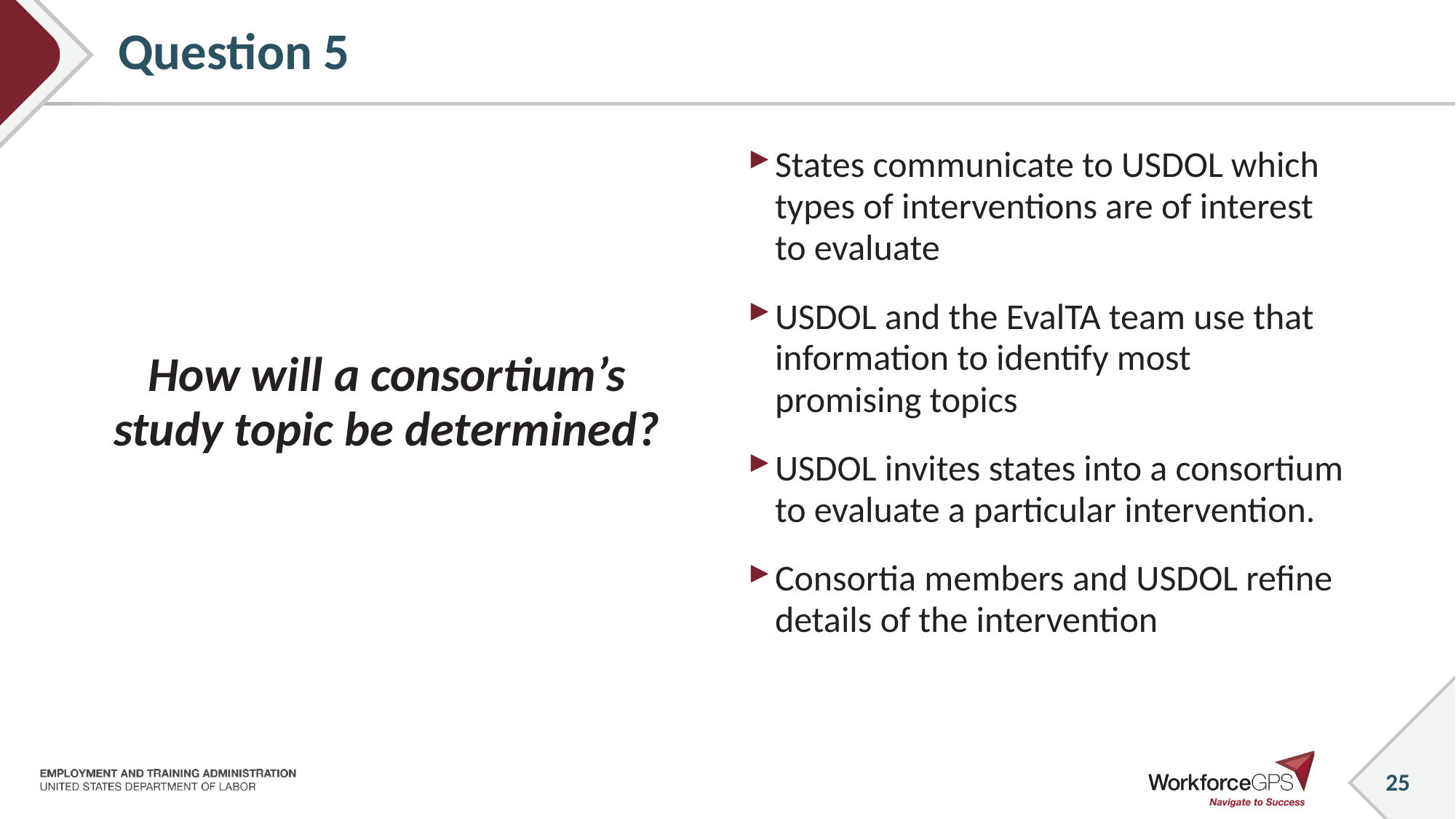

# Question 5
How will a consortium’s study topic be determined?

States communicate to USDOL which types of interventions are of interest to evaluate
USDOL and the EvalTA team use that information to identify most promising topics
USDOL invites states into a consortium to evaluate a particular intervention.
Consortia members and USDOL refine details of the intervention
25